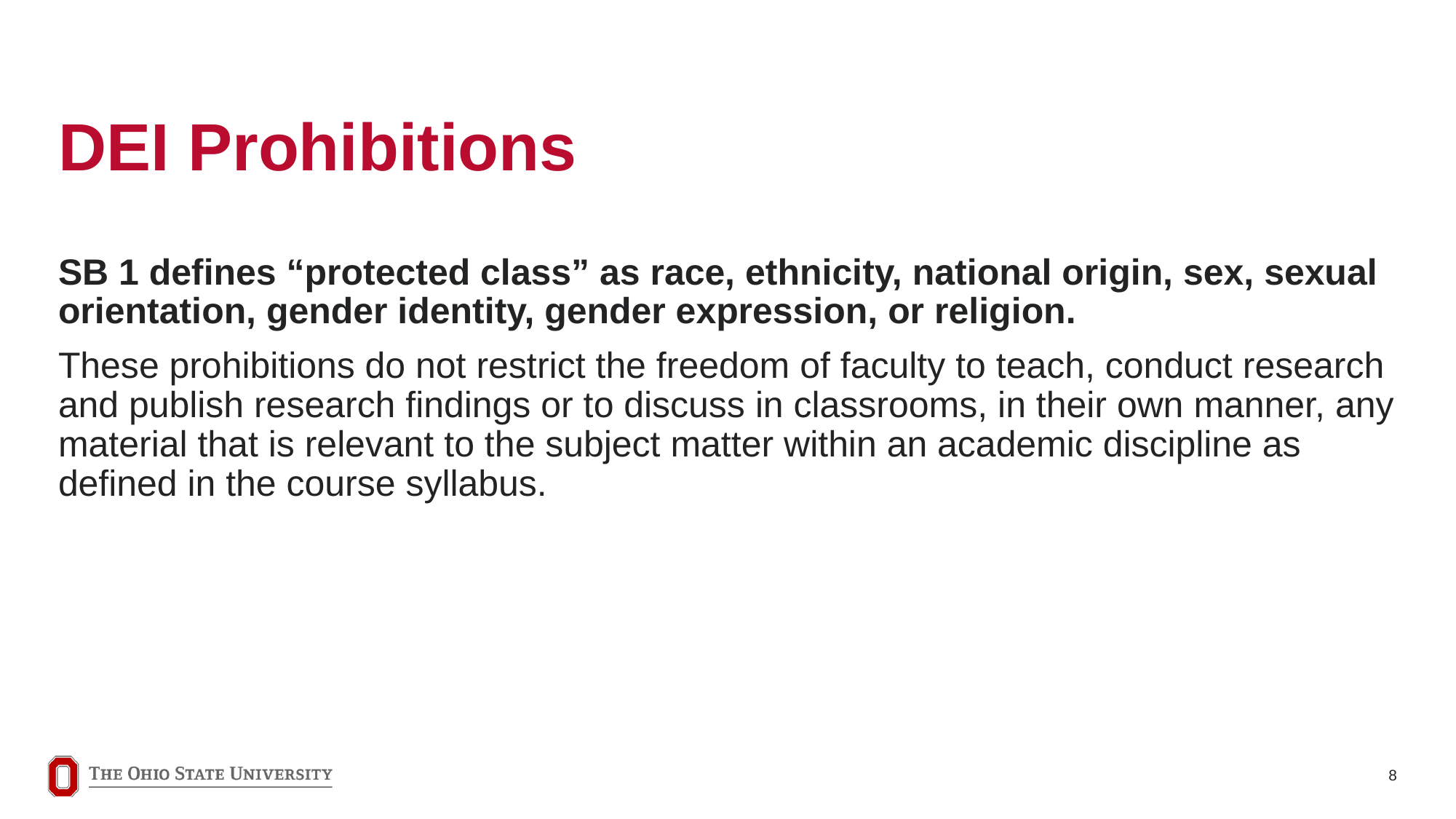

# DEI Prohibitions
SB 1 defines “protected class” as race, ethnicity, national origin, sex, sexual orientation, gender identity, gender expression, or religion.
These prohibitions do not restrict the freedom of faculty to teach, conduct research and publish research findings or to discuss in classrooms, in their own manner, any material that is relevant to the subject matter within an academic discipline as defined in the course syllabus.

8